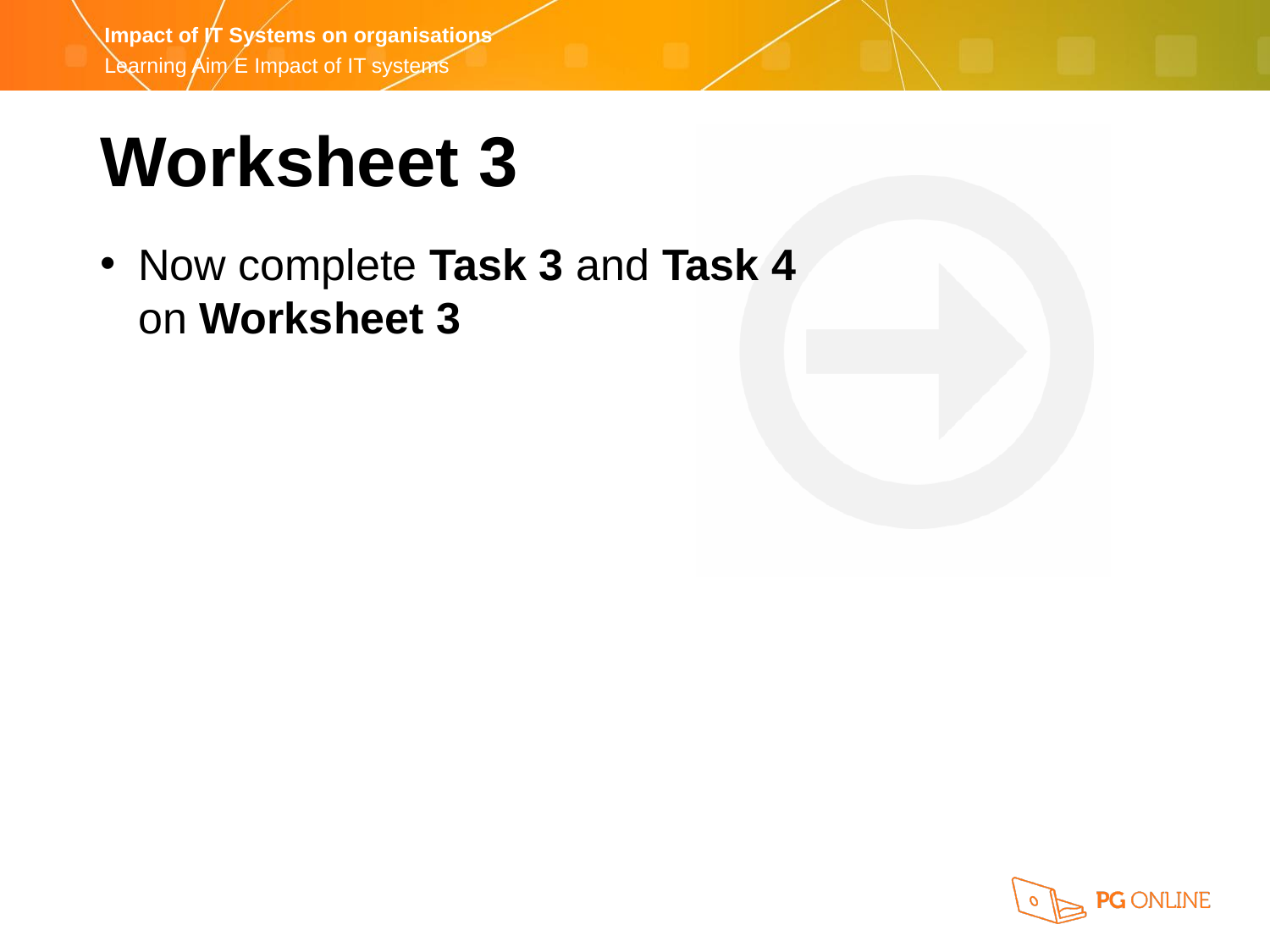

Worksheet 3
Now complete Task 3 and Task 4
on Worksheet 3